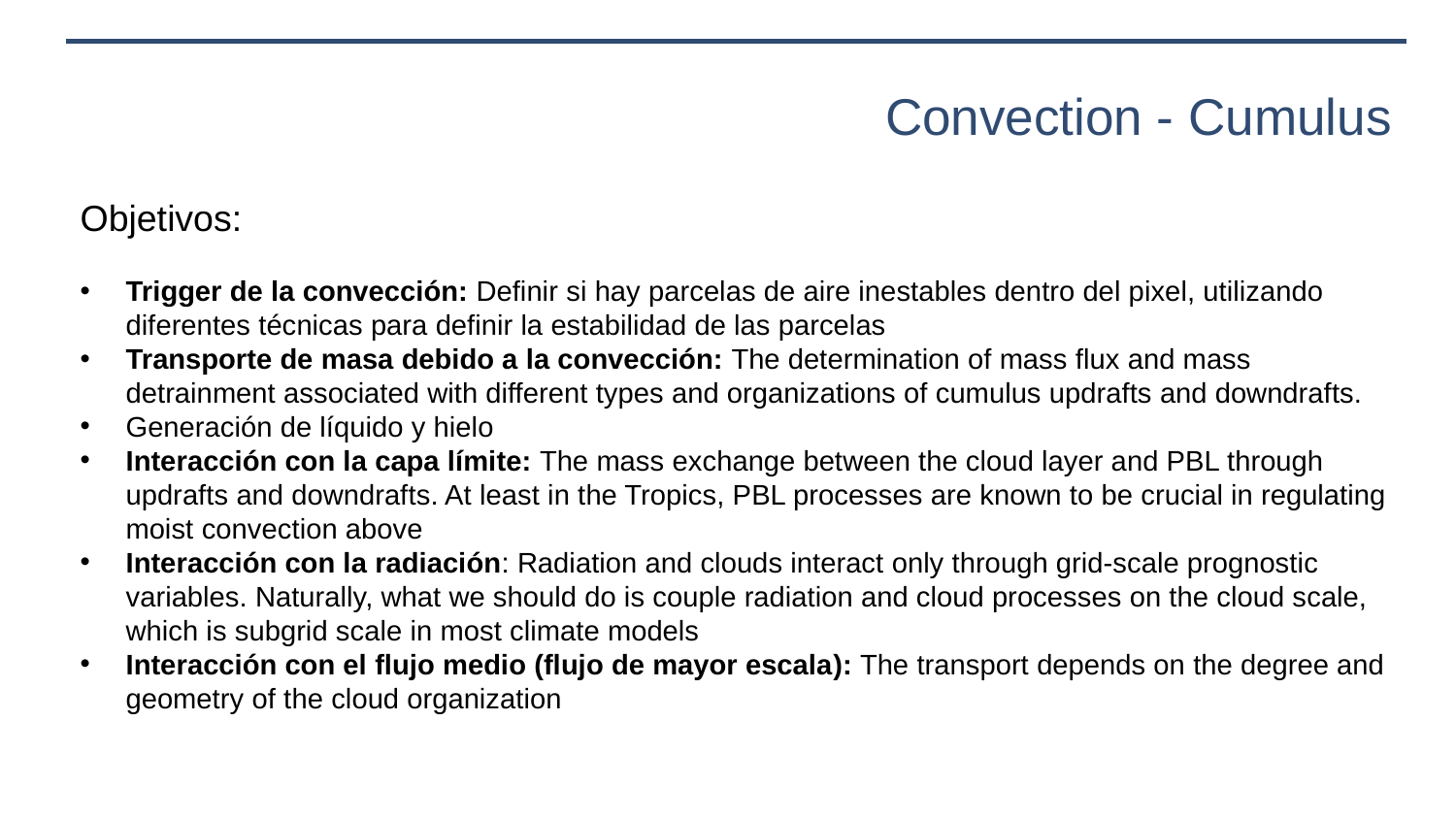

# Convection - Cumulus
Objetivos:

Trigger de la convección: Definir si hay parcelas de aire inestables dentro del pixel, utilizando diferentes técnicas para definir la estabilidad de las parcelas
Transporte de masa debido a la convección: The determination of mass flux and mass detrainment associated with different types and organizations of cumulus updrafts and downdrafts.
Generación de líquido y hielo
Interacción con la capa límite: The mass exchange between the cloud layer and PBL through updrafts and downdrafts. At least in the Tropics, PBL processes are known to be crucial in regulating moist convection above
Interacción con la radiación: Radiation and clouds interact only through grid-scale prognostic variables. Naturally, what we should do is couple radiation and cloud processes on the cloud scale, which is subgrid scale in most climate models
Interacción con el flujo medio (flujo de mayor escala): The transport depends on the degree and geometry of the cloud organization